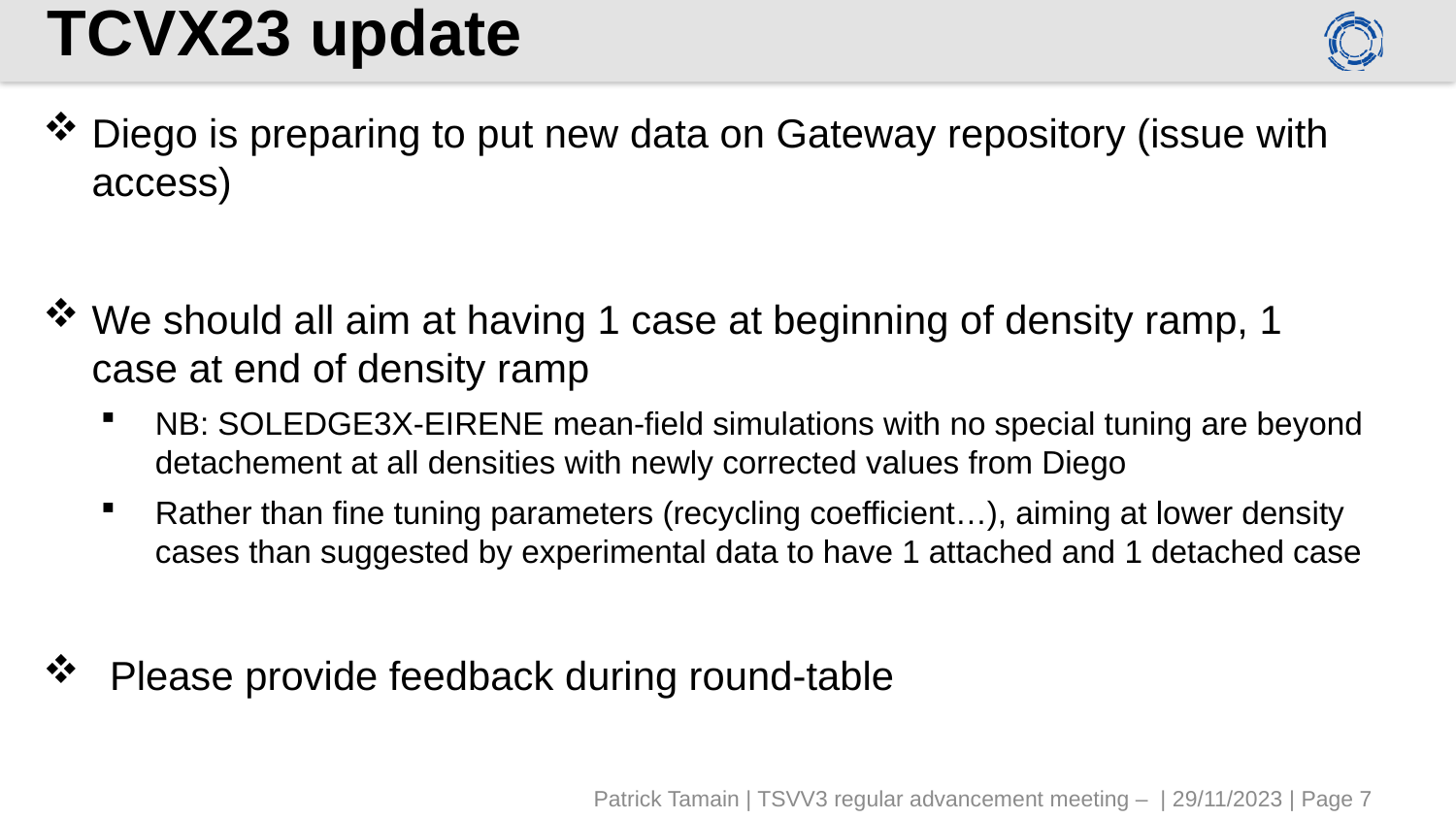

# TCVX23 update
Diego is preparing to put new data on Gateway repository (issue with access)

We should all aim at having 1 case at beginning of density ramp, 1 case at end of density ramp
NB: SOLEDGE3X-EIRENE mean-field simulations with no special tuning are beyond detachement at all densities with newly corrected values from Diego
Rather than fine tuning parameters (recycling coefficient…), aiming at lower density cases than suggested by experimental data to have 1 attached and 1 detached case

Please provide feedback during round-table
Patrick Tamain | TSVV3 regular advancement meeting –  | 29/11/2023 | Page 7